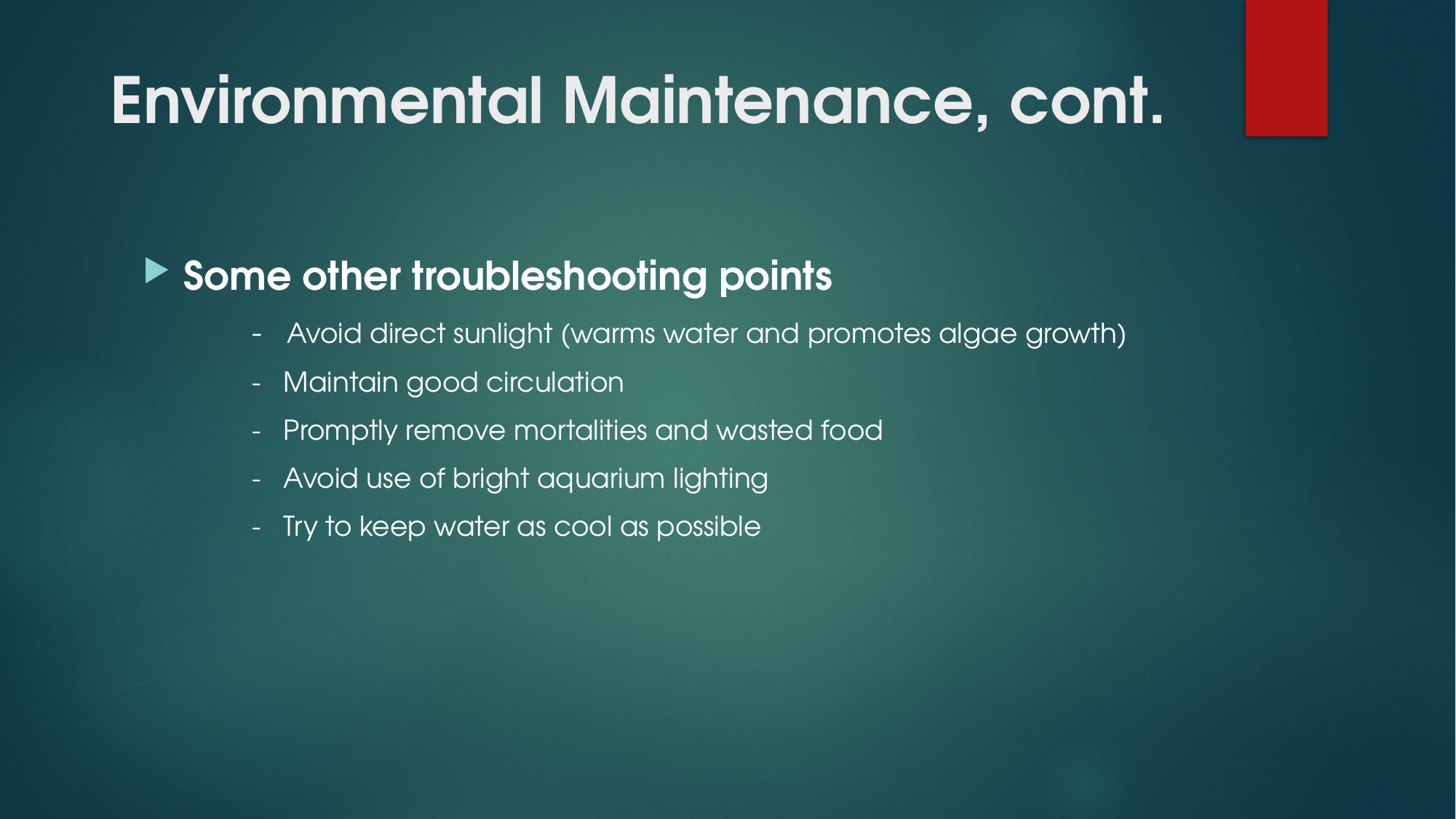

# Environmental Maintenance, cont.
Some other troubleshooting points
	-   Avoid direct sunlight (warms water and promotes algae growth)
	-   Maintain good circulation
	-   Promptly remove mortalities and wasted food
	-   Avoid use of bright aquarium lighting
	-   Try to keep water as cool as possible